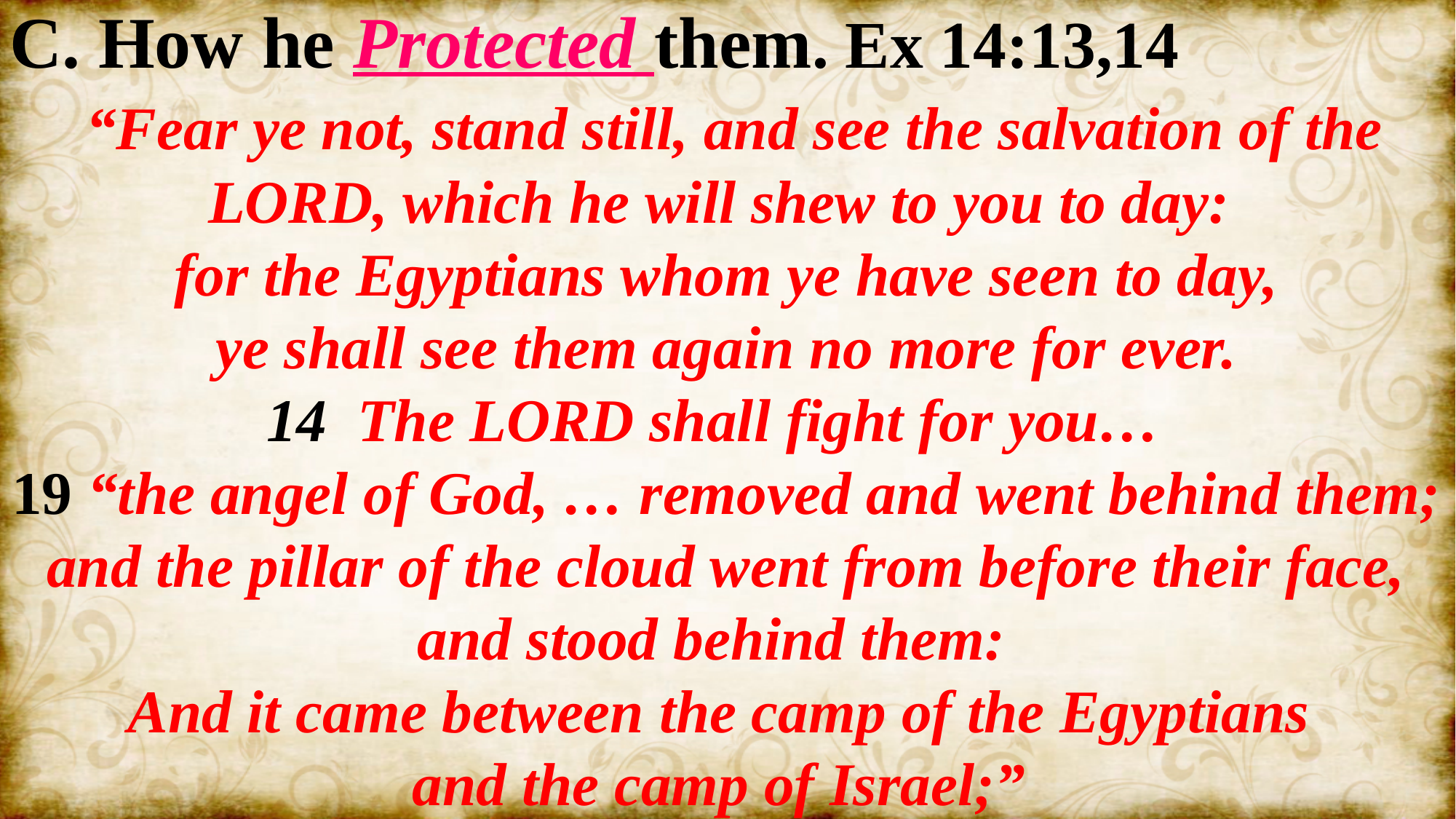

C. How he Protected them. Ex 14:13,14
 “Fear ye not, stand still, and see the salvation of the LORD, which he will shew to you to day:
for the Egyptians whom ye have seen to day,
 ye shall see them again no more for ever.
                 14  The LORD shall fight for you…
19 “the angel of God, … removed and went behind them; and the pillar of the cloud went from before their face, and stood behind them:
And it came between the camp of the Egyptians
and the camp of Israel;”